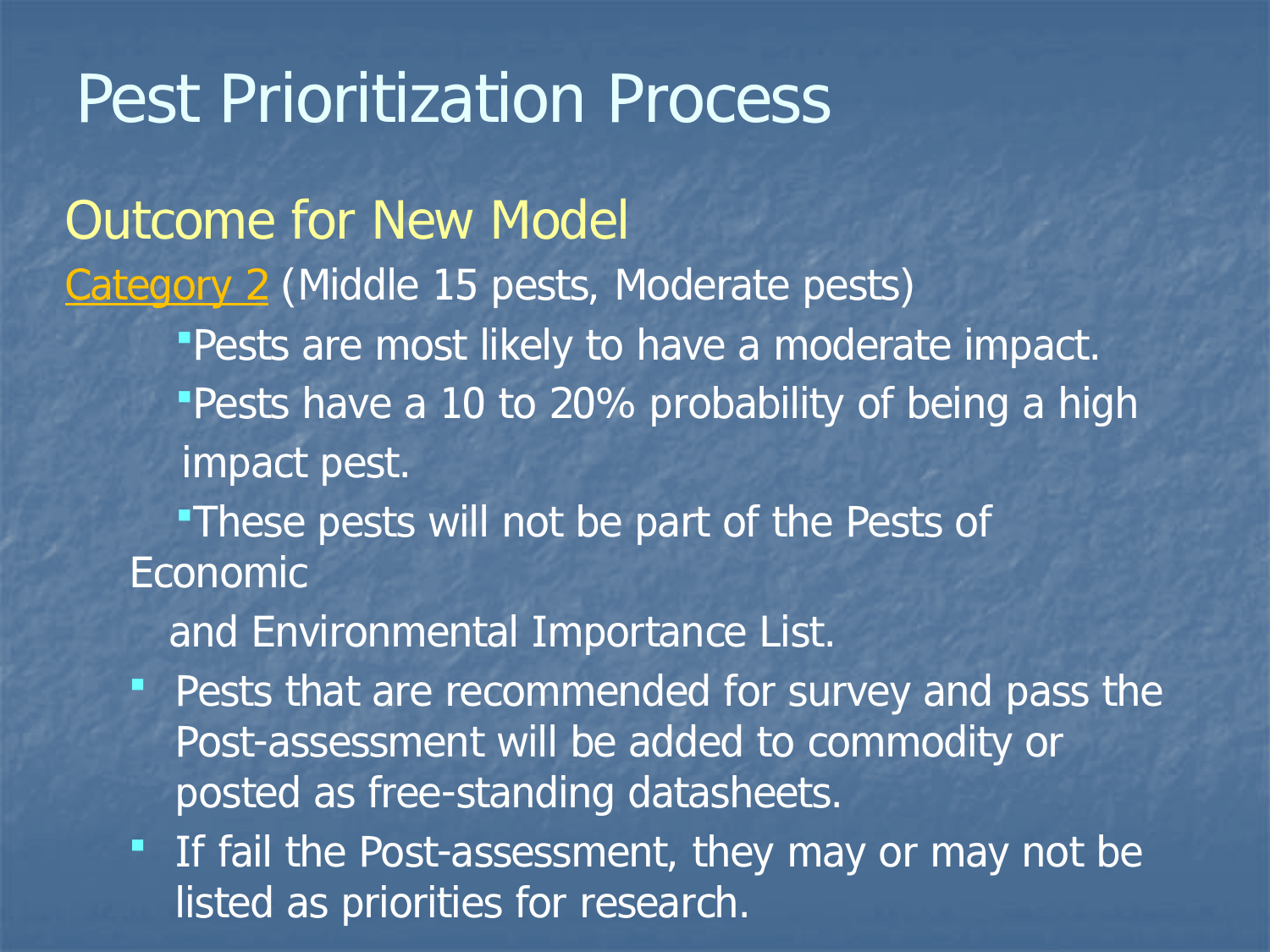

# Pest Prioritization Process
Outcome for New Model
Category 2 (Middle 15 pests, Moderate pests)
Pests are most likely to have a moderate impact.
Pests have a 10 to 20% probability of being a high
    impact pest.
These pests will not be part of the Pests of Economic
   and Environmental Importance List.
Pests that are recommended for survey and pass the Post-assessment will be added to commodity or posted as free-standing datasheets.
If fail the Post-assessment, they may or may not be listed as priorities for research.